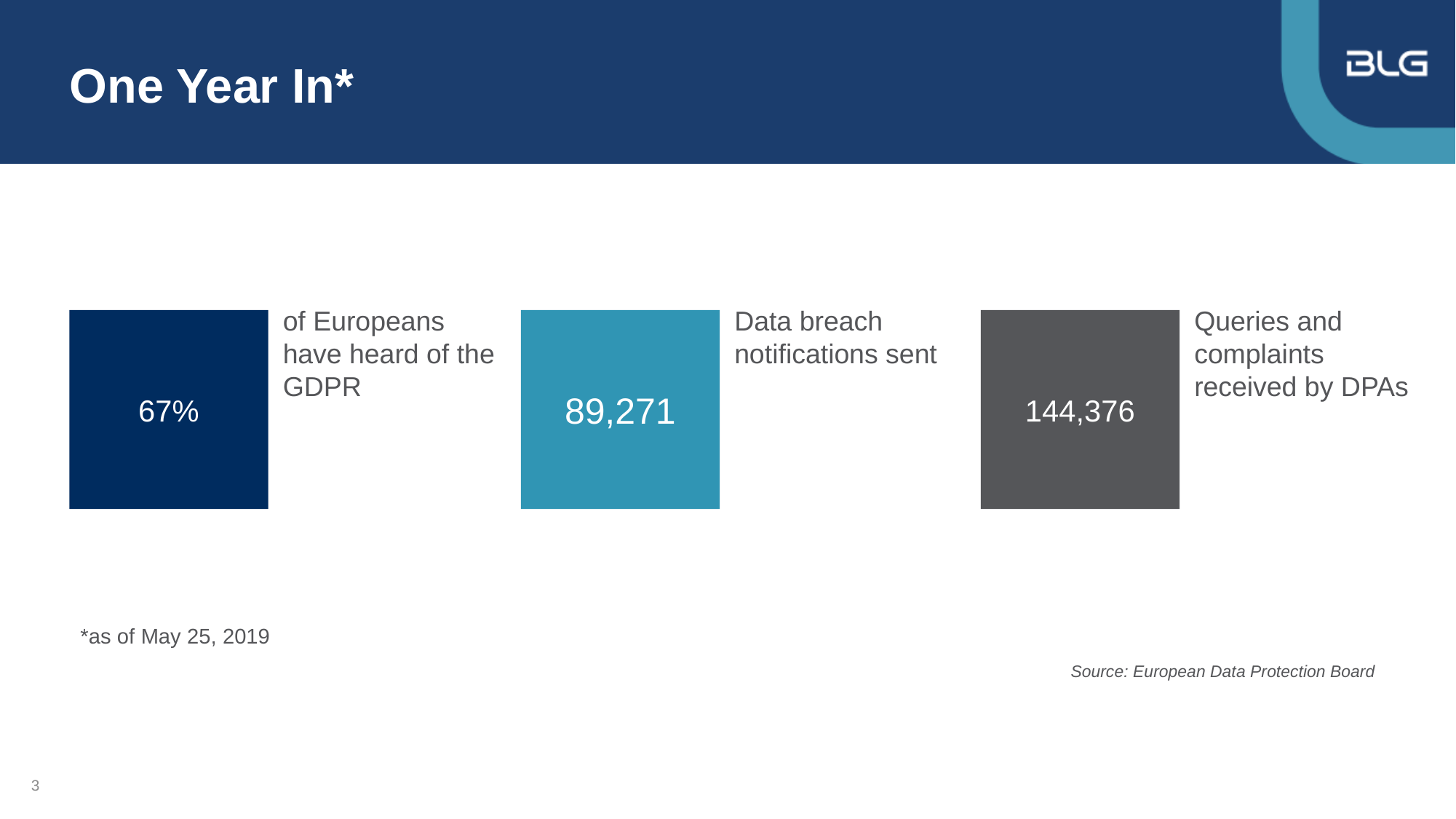

# One Year In*
of Europeans have heard of the GDPR
Data breach notifications sent
Queries and complaints received by DPAs

67%
89,271
144,376
*as of May 25, 2019
Source: European Data Protection Board
3